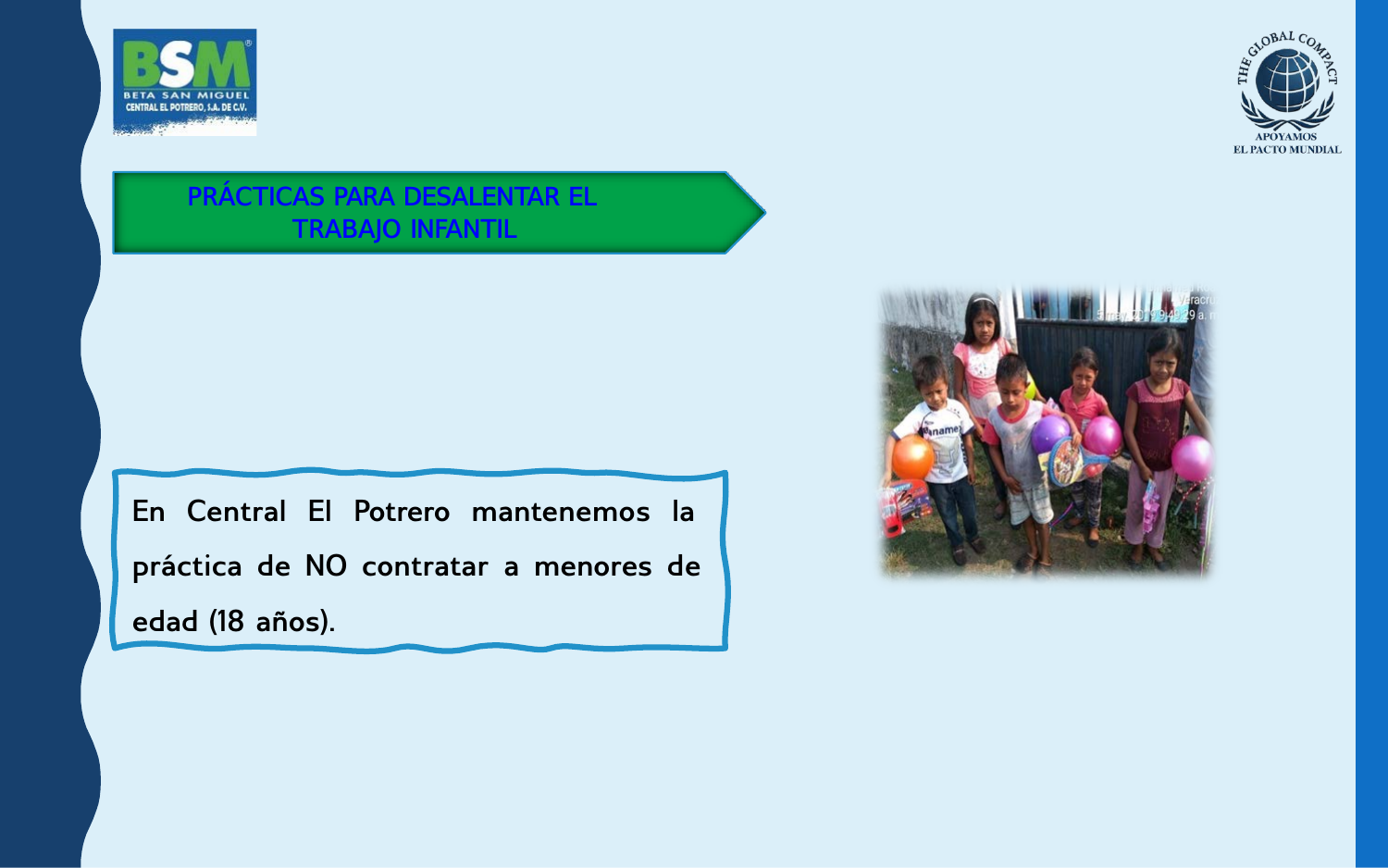

PRÁCTICAS PARA DESALENTAR EL  TRABAJO INFANTIL

# En Central El Potrero mantenemos la  práctica de NO contratar a menores de  edad (18 años).